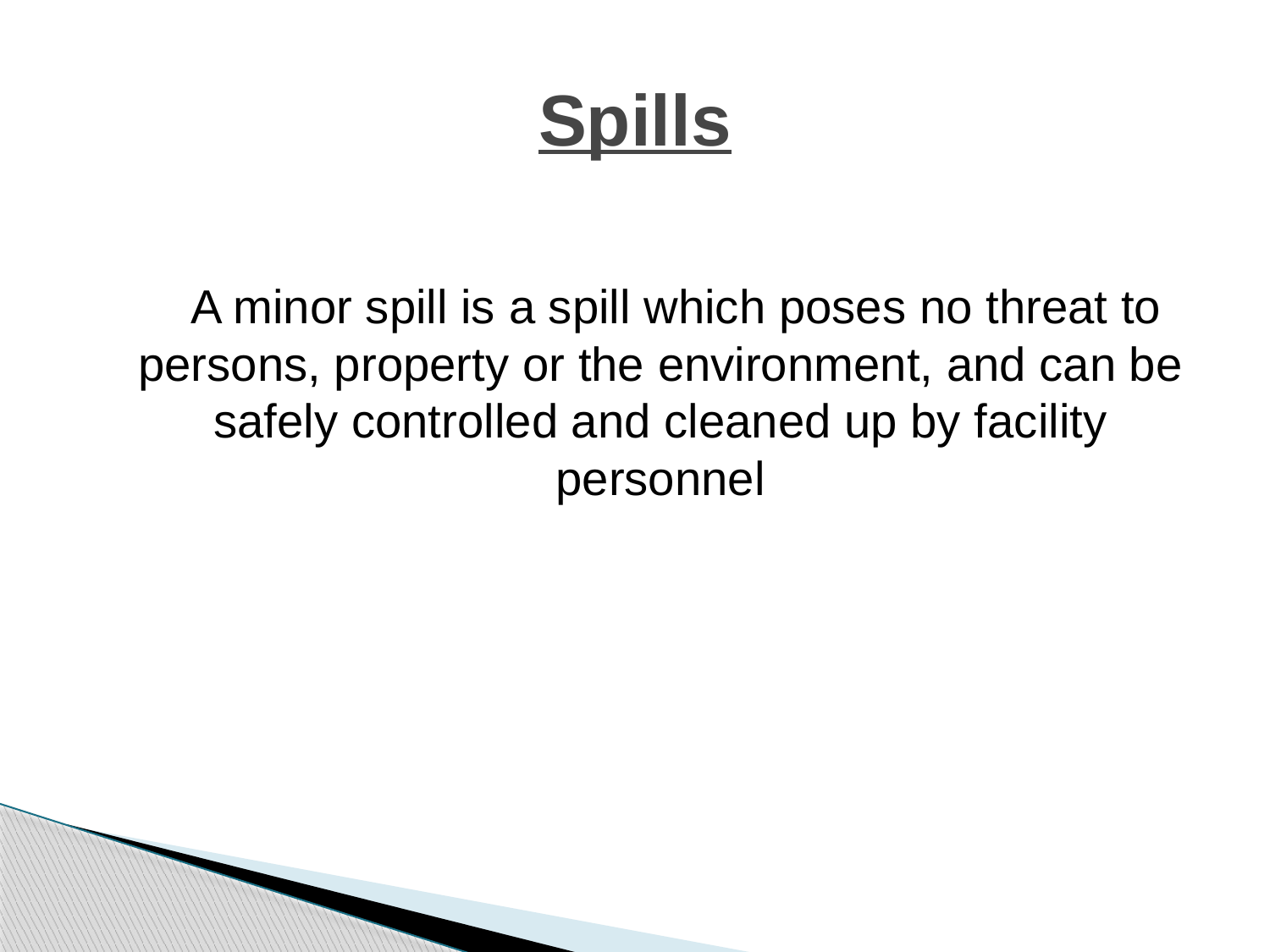

# Spills

     A minor spill is a spill which poses no threat to persons, property or the environment, and can be safely controlled and cleaned up by facility personnel